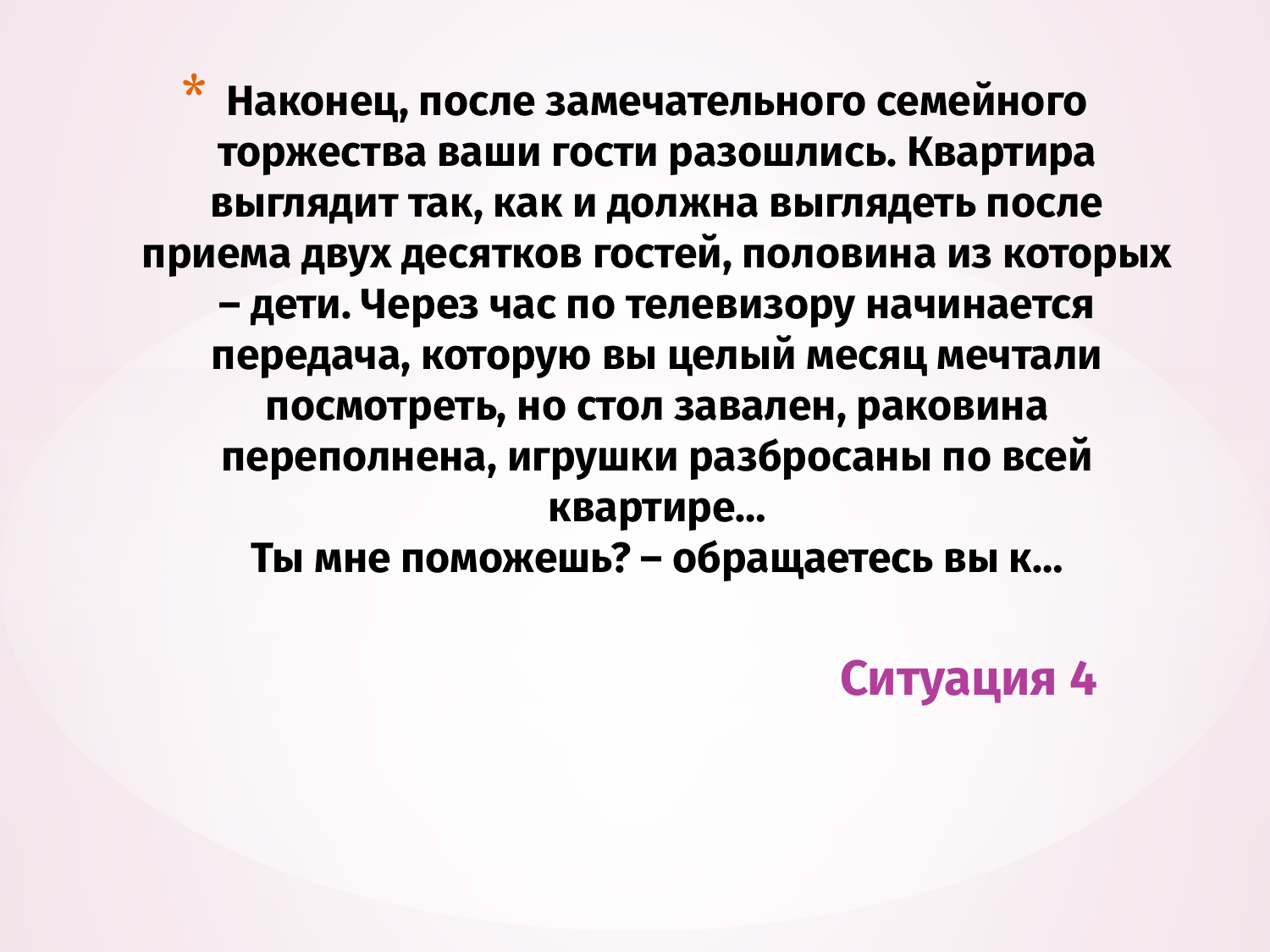

# Наконец, после замечательного семейного торжества ваши гости разошлись. Квартира выглядит так, как и должна выглядеть после приема двух десятков гостей, половина из которых – дети. Через час по телевизору начинается передача, которую вы целый месяц мечтали посмотреть, но стол завален, раковина переполнена, игрушки разбросаны по всей квартире… Ты мне поможешь? – обращаетесь вы к…
Ситуация 4